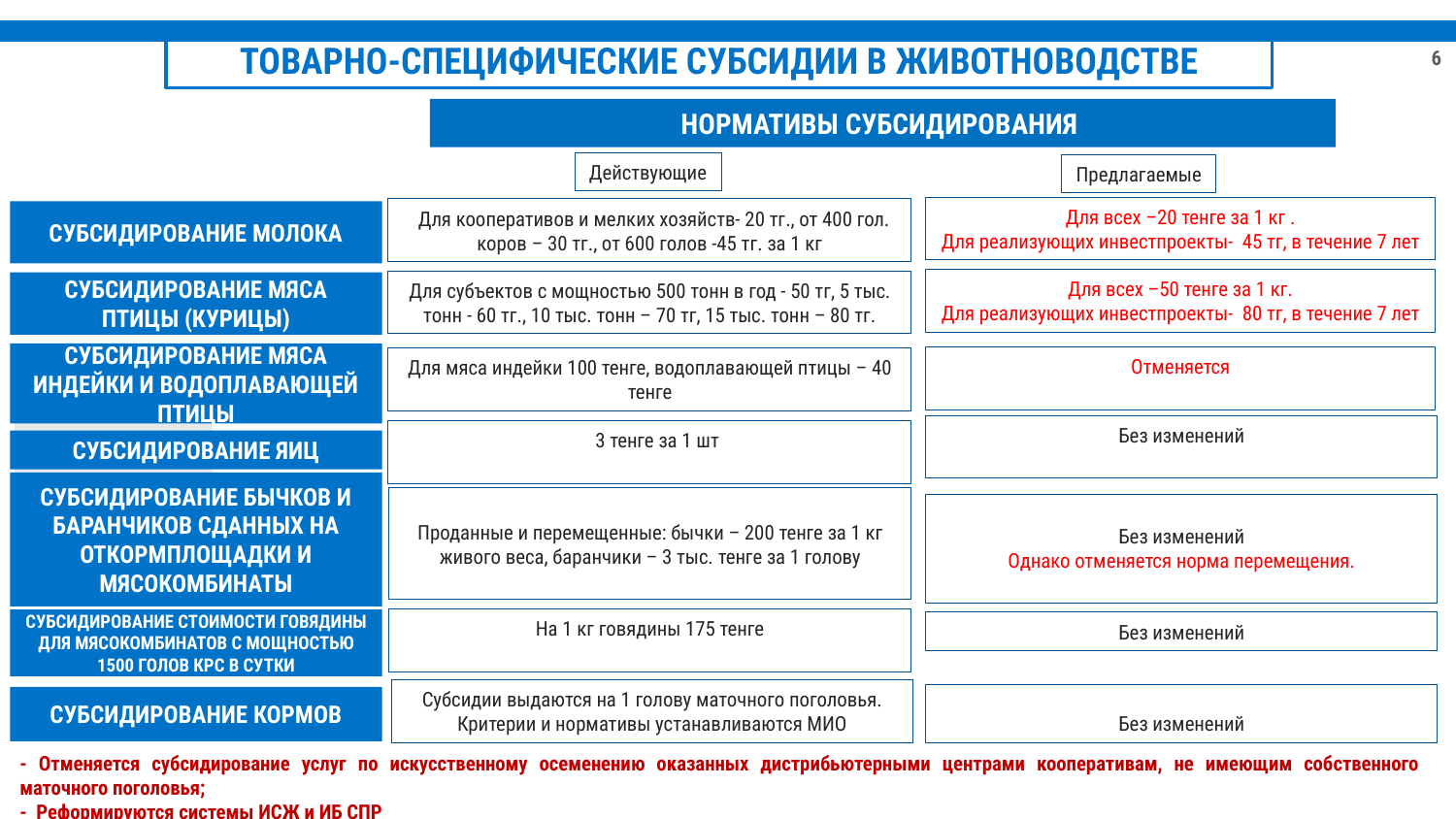

ТОВАРНО-СПЕЦИФИЧЕСКИЕ СУБСИДИИ В ЖИВОТНОВОДСТВЕ
НОРМАТИВЫ СУБСИДИРОВАНИЯ
Действующие
Предлагаемые
Для всех –20 тенге за 1 кг .
Для реализующих инвестпроекты-  45 тг, в течение 7 лет
  Для кооперативов и мелких хозяйств- 20 тг., от 400 гол. коров – 30 тг., от 600 голов -45 тг. за 1 кг
СУБСИДИРОВАНИЕ МОЛОКА
Для субъектов с мощностью 500 тонн в год - 50 тг, 5 тыс. тонн - 60 тг., 10 тыс. тонн – 70 тг, 15 тыс. тонн – 80 тг.

СУБСИДИРОВАНИЕ ЯИЦ

СУБСИДИРОВАНИЕ БЫЧКОВ И БАРАНЧИКОВ СДАННЫХ НА ОТКОРМПЛОЩАДКИ И МЯСОКОМБИНАТЫ
Для всех –50 тенге за 1 кг.
Для реализующих инвестпроекты-  80 тг, в течение 7 лет
СУБСИДИРОВАНИЕ МЯСА ПТИЦЫ (КУРИЦЫ)
СУБСИДИРОВАНИЕ МЯСА ИНДЕЙКИ И ВОДОПЛАВАЮЩЕЙ ПТИЦЫ
Отменяется

Для мяса индейки 100 тенге, водоплавающей птицы – 40 тенге
Без изменений

3 тенге за 1 шт

Проданные и перемещенные: бычки – 200 тенге за 1 кг живого веса, баранчики – 3 тыс. тенге за 1 голову

Без изменений
Однако отменяется норма перемещения.

На 1 кг говядины 175 тенге

СУБСИДИРОВАНИЕ СТОИМОСТИ ГОВЯДИНЫ ДЛЯ МЯСОКОМБИНАТОВ С МОЩНОСТЬЮ 1500 ГОЛОВ КРС В СУТКИ
Без изменений
Субсидии выдаются на 1 голову маточного поголовья. Критерии и нормативы устанавливаются МИО

Без изменений
СУБСИДИРОВАНИЕ КОРМОВ
- Отменяется субсидирование услуг по искусственному осеменению оказанных дистрибьютерными центрами кооперативам, не имеющим собственного маточного поголовья;
-  Реформируются системы ИСЖ и ИБ СПР